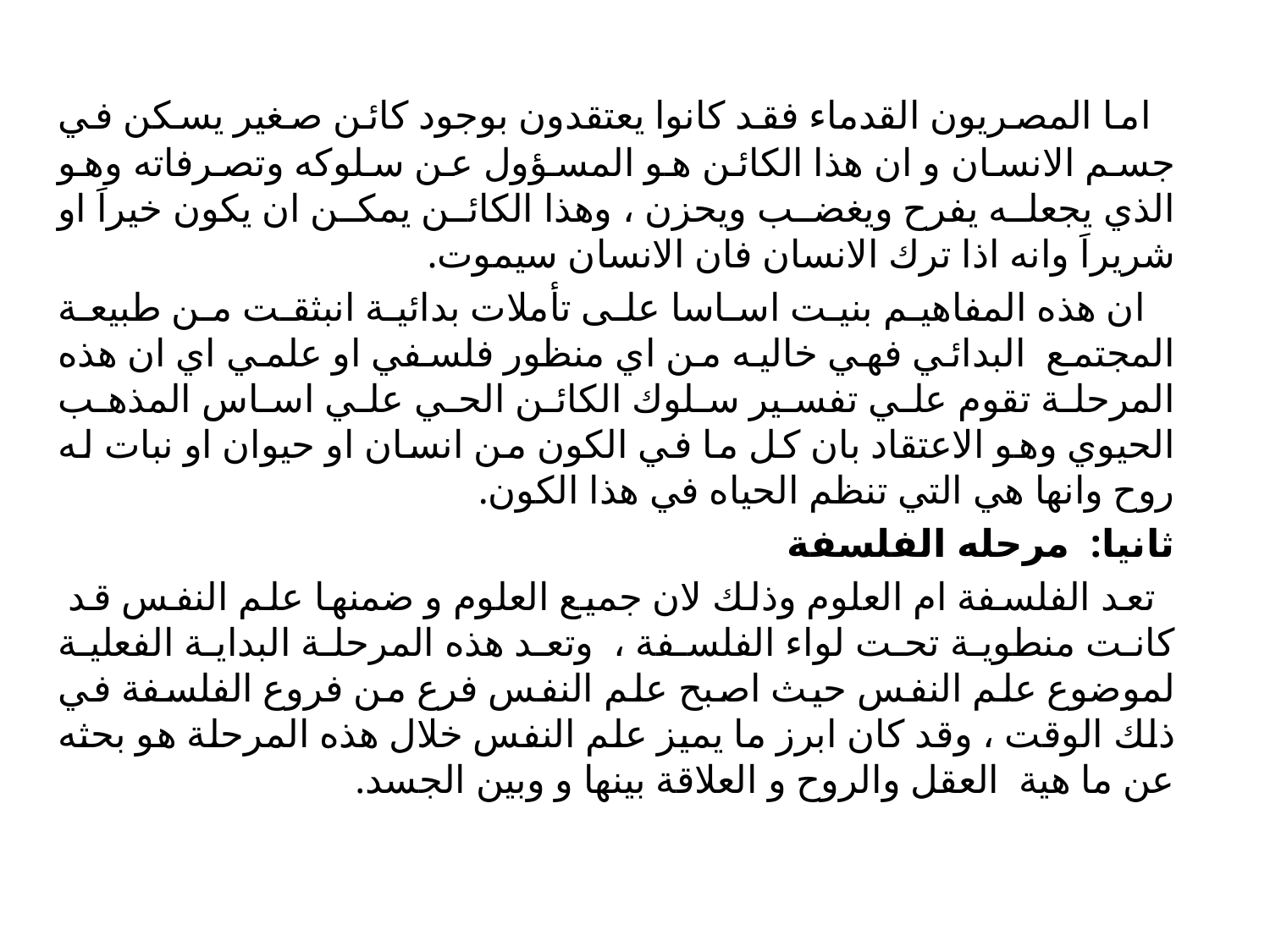

اما المصريون القدماء فقد كانوا يعتقدون بوجود كائن صغير يسكن في جسم الانسان و ان هذا الكائن هو المسؤول عن سلوكه وتصرفاته وهو الذي يجعله يفرح ويغضب ويحزن ، وهذا الكائن يمكن ان يكون خيراَ او شريراَ وانه اذا ترك الانسان فان الانسان سيموت.
   ان هذه المفاهيم بنيت اساسا على تأملات بدائية انبثقت من طبيعة المجتمع  البدائي فهي خاليه من اي منظور فلسفي او علمي اي ان هذه المرحلة تقوم علي تفسير سلوك الكائن الحي علي اساس المذهب الحيوي وهو الاعتقاد بان كل ما في الكون من انسان او حيوان او نبات له روح وانها هي التي تنظم الحياه في هذا الكون.
ثانيا:  مرحله الفلسفة
  تعد الفلسفة ام العلوم وذلك لان جميع العلوم و ضمنها علم النفس قد  كانت منطوية تحت لواء الفلسفة ،  وتعد هذه المرحلة البداية الفعلية لموضوع علم النفس حيث اصبح علم النفس فرع من فروع الفلسفة في ذلك الوقت ، وقد كان ابرز ما يميز علم النفس خلال هذه المرحلة هو بحثه عن ما هية  العقل والروح و العلاقة بينها و وبين الجسد.